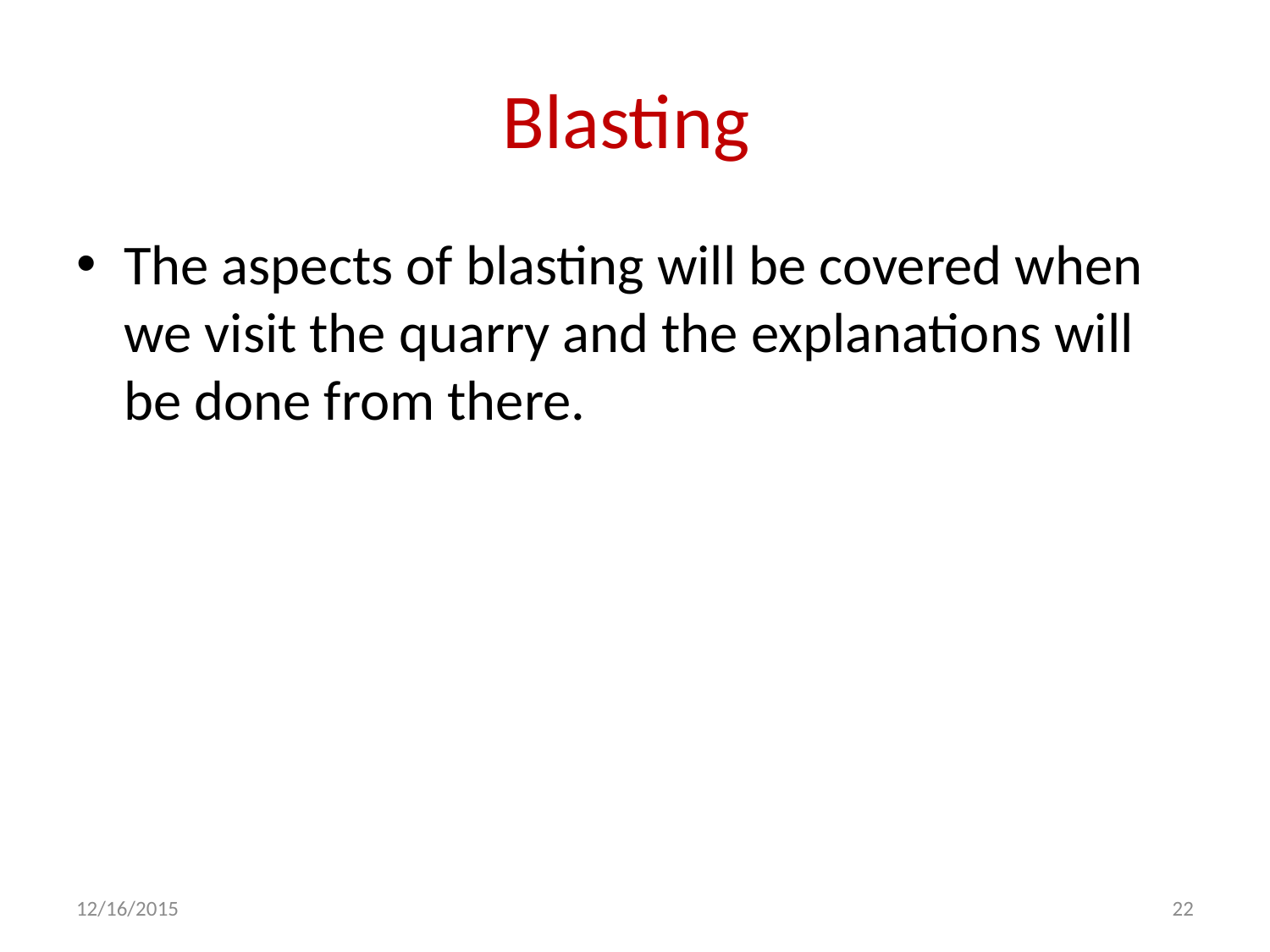

# Blasting
The aspects of blasting will be covered when we visit the quarry and the explanations will be done from there.
12/16/2015
22